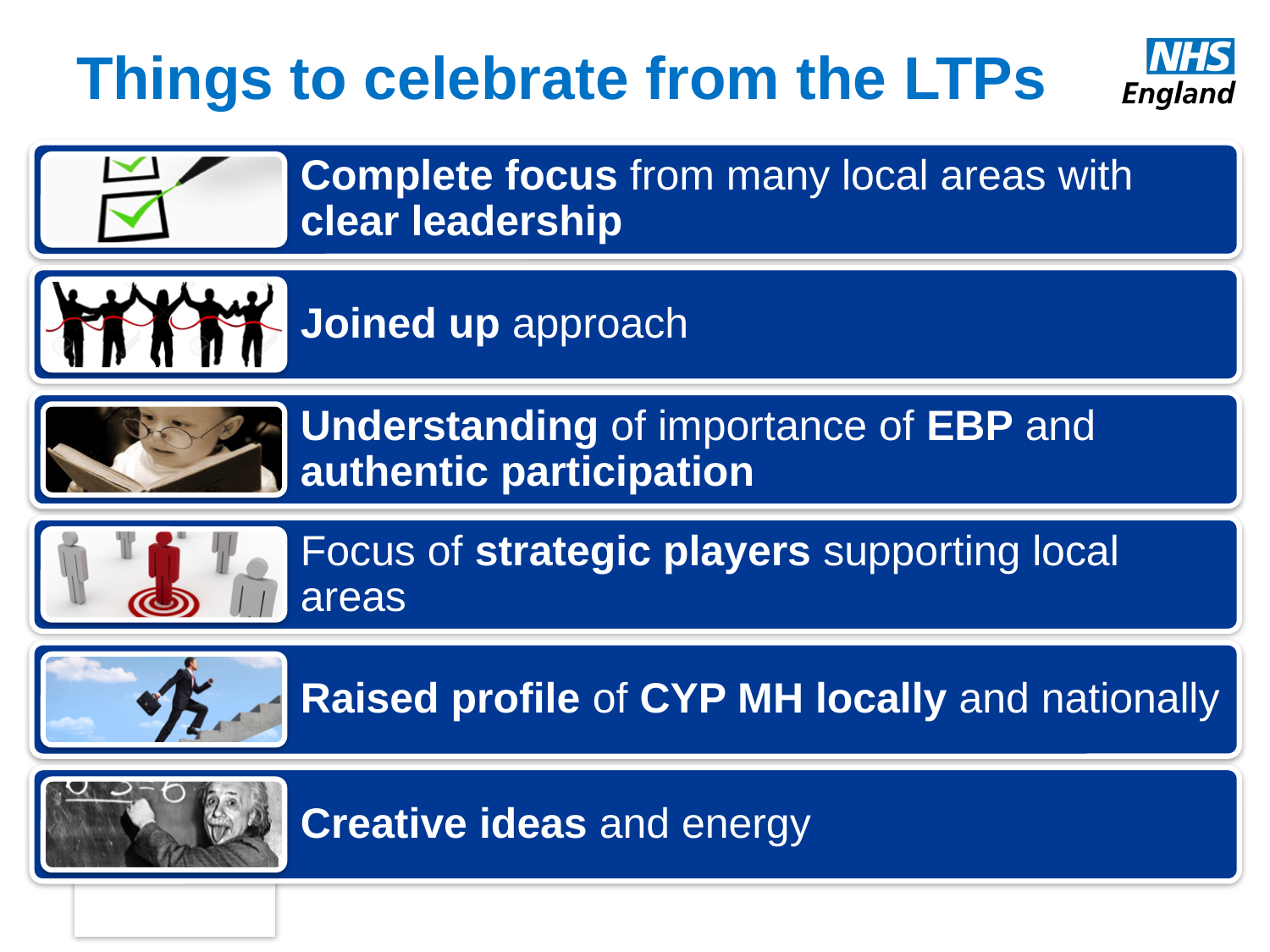

# Things to celebrate from the LTPs
Complete focus from many local areas with clear leadership
Joined up approach
Understanding of importance of EBP and authentic participation
Focus of strategic players supporting local areas
Raised profile of CYP MH locally and nationally
Creative ideas and energy